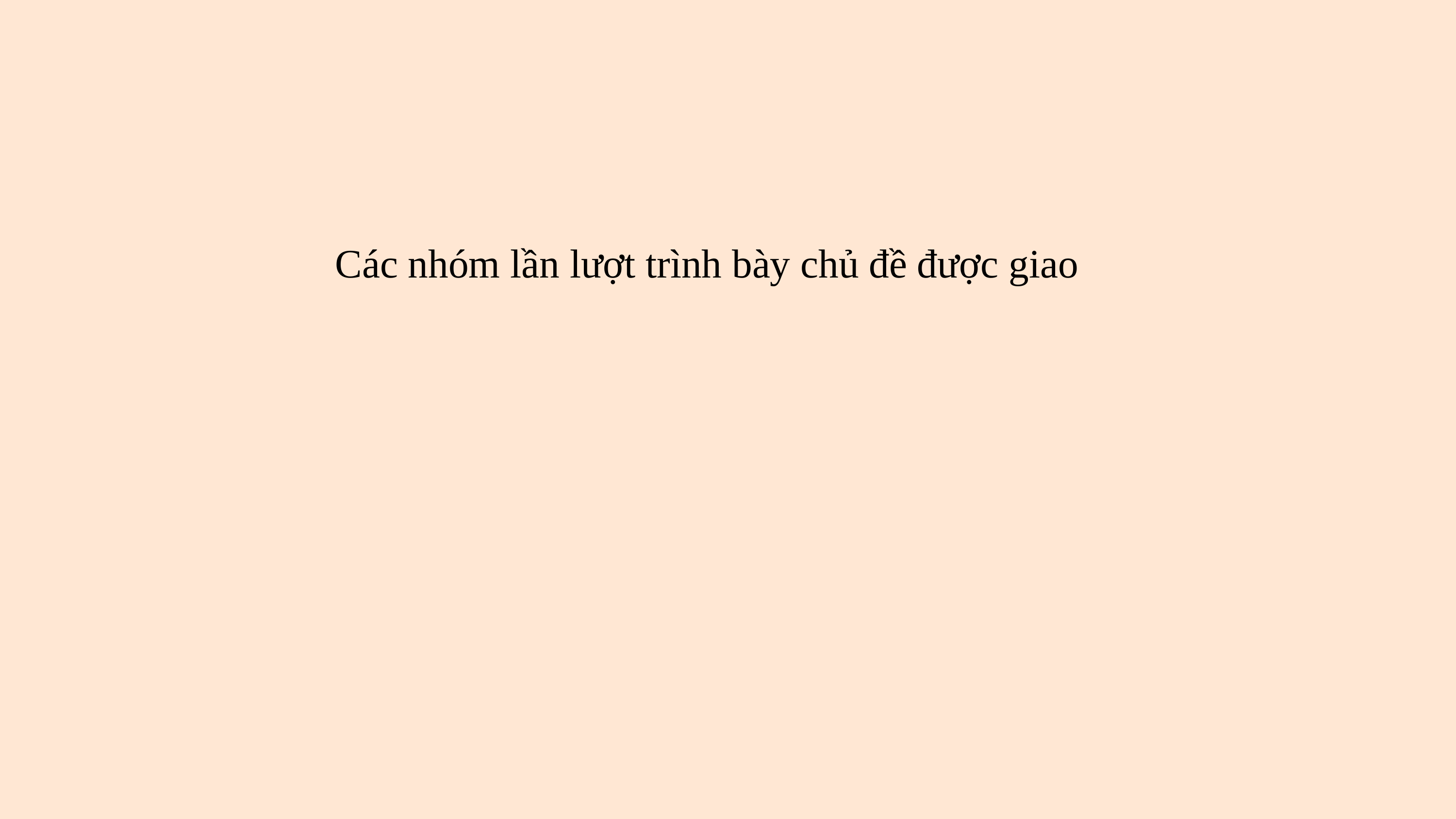

Các nhóm lần lượt trình bày chủ đề được giao